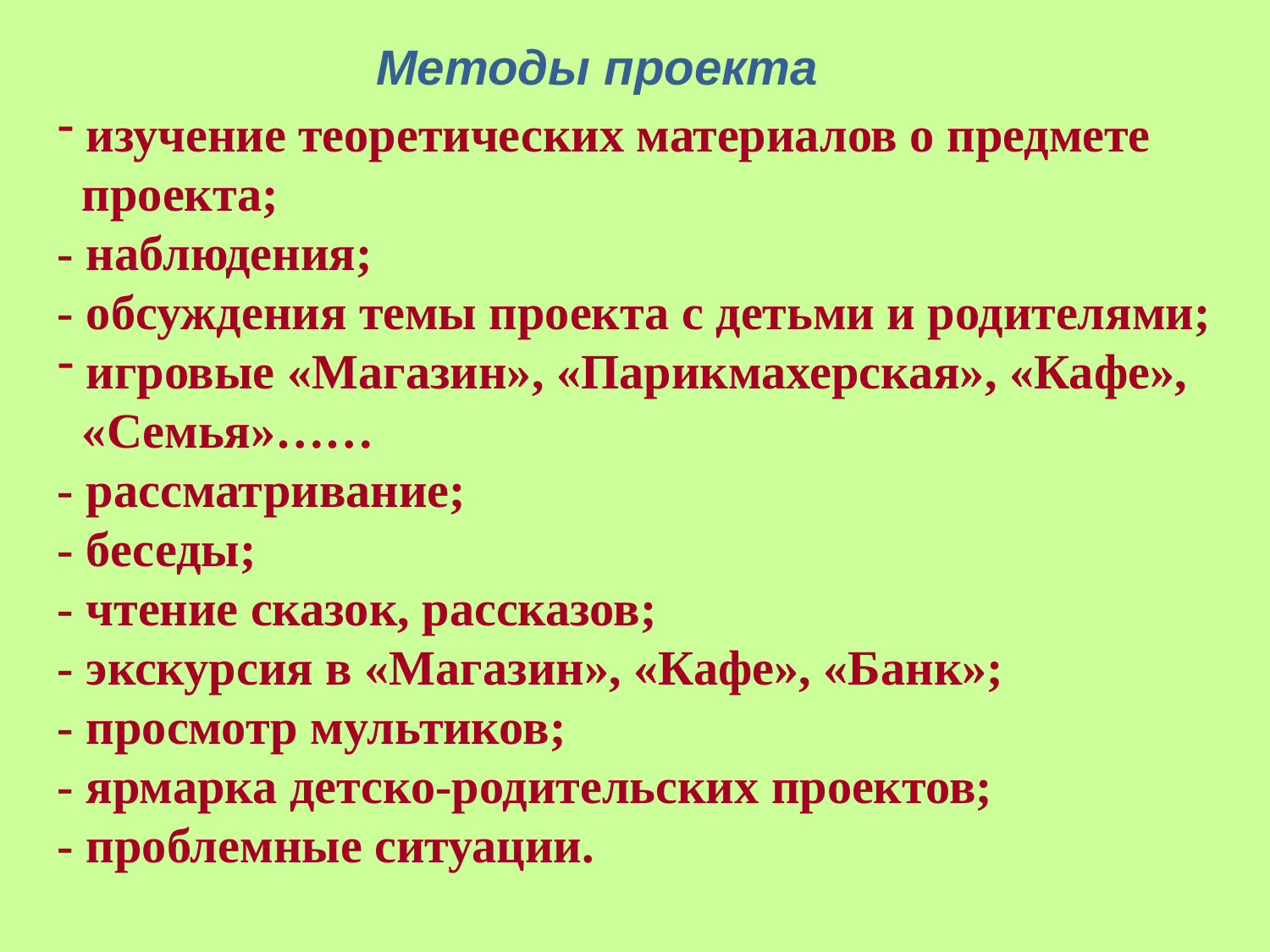

Методы проекта

 изучение теоретических материалов о предмете
  проекта;
- наблюдения;
- обсуждения темы проекта с детьми и родителями;
 игровые «Магазин», «Парикмахерская», «Кафе»,
  «Семья»……
- рассматривание;
- беседы;
- чтение сказок, рассказов;
- экскурсия в «Магазин», «Кафе», «Банк»;
- просмотр мультиков;
- ярмарка детско-родительских проектов;
- проблемные ситуации.